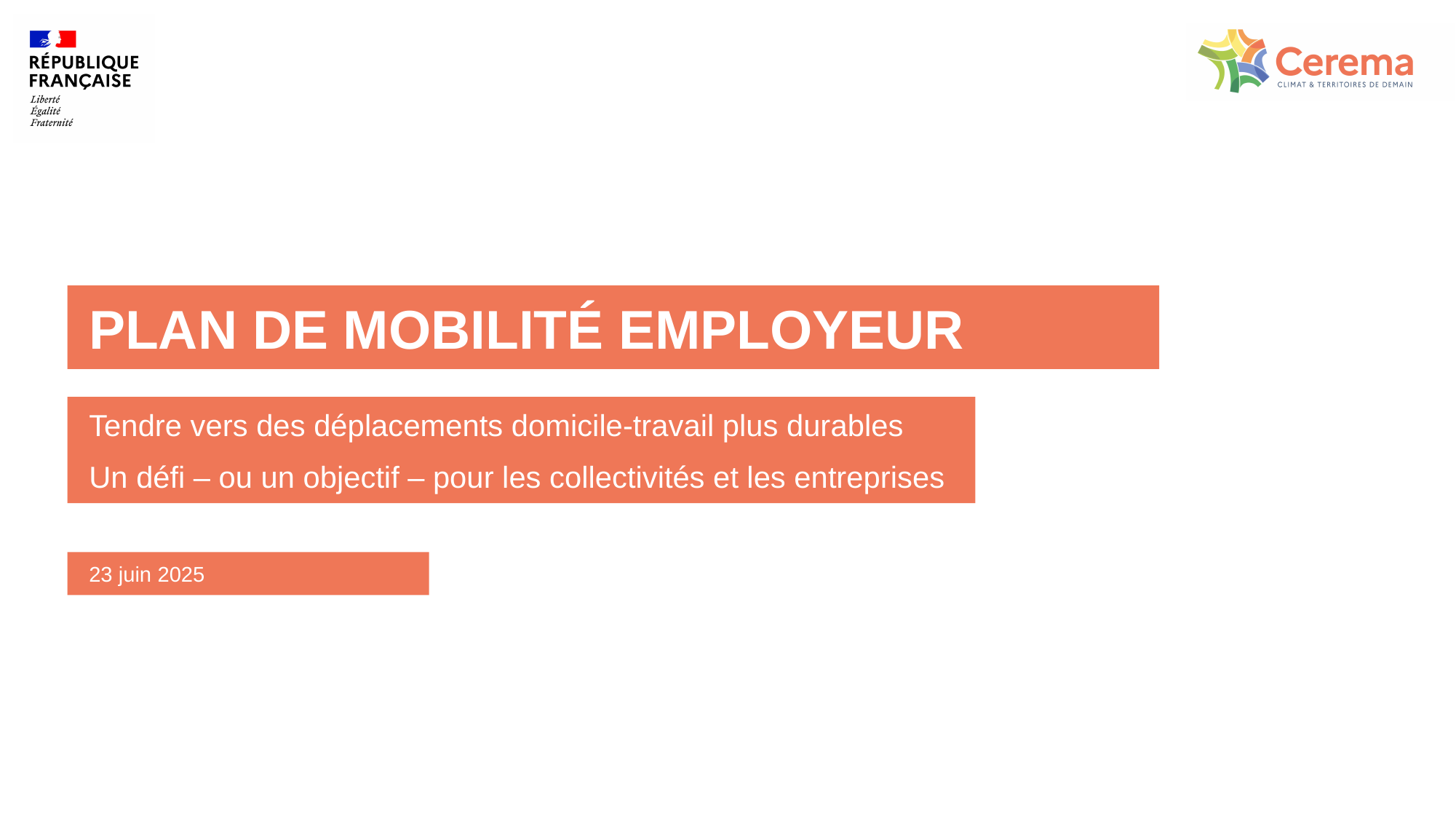

# Plan de mobilité employeur
Tendre vers des déplacements domicile-travail plus durables
Un défi – ou un objectif – pour les collectivités et les entreprises
23 juin 2025